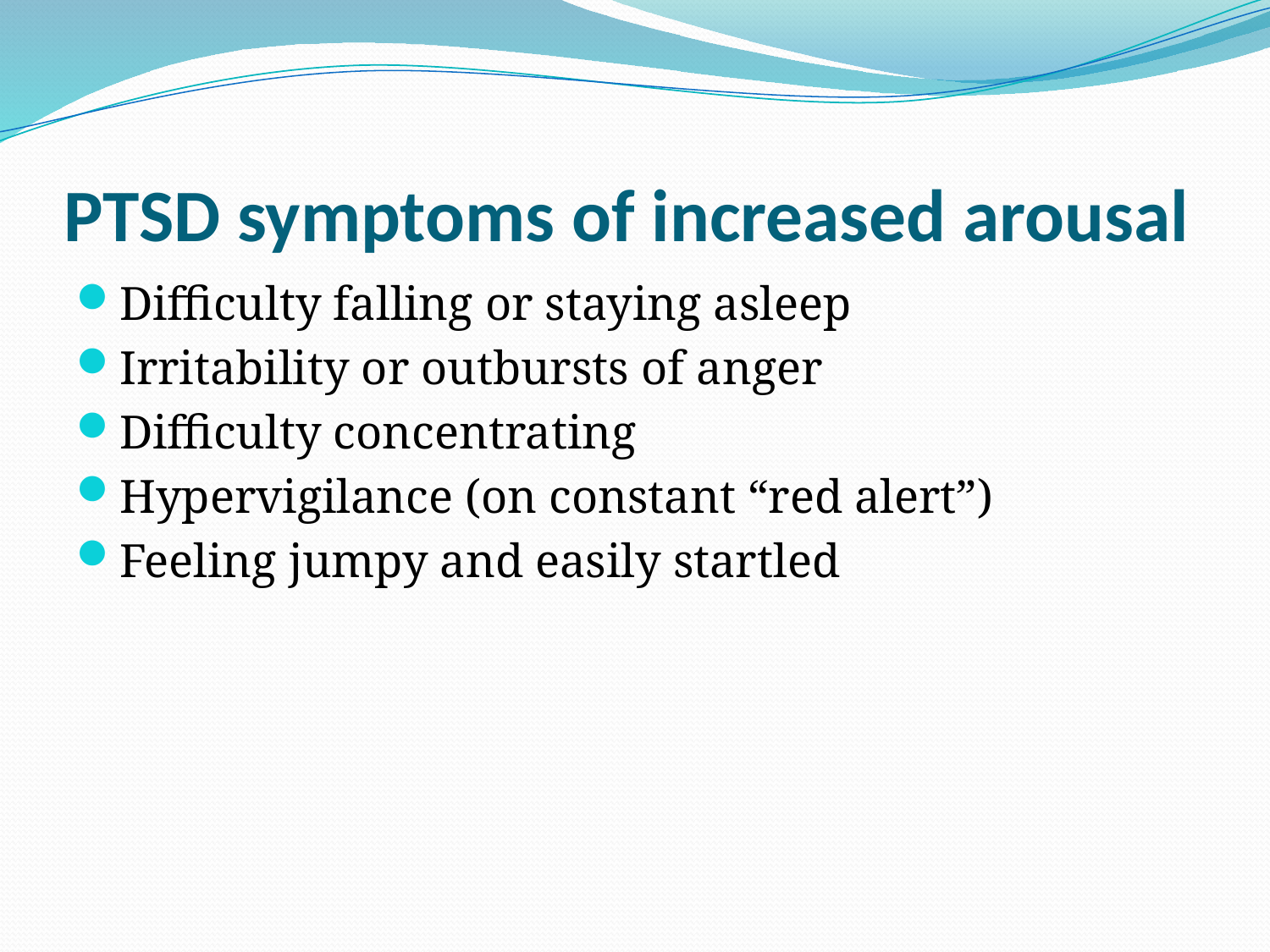

# PTSD symptoms of increased arousal
Difficulty falling or staying asleep
Irritability or outbursts of anger
Difficulty concentrating
Hypervigilance (on constant “red alert”)
Feeling jumpy and easily startled